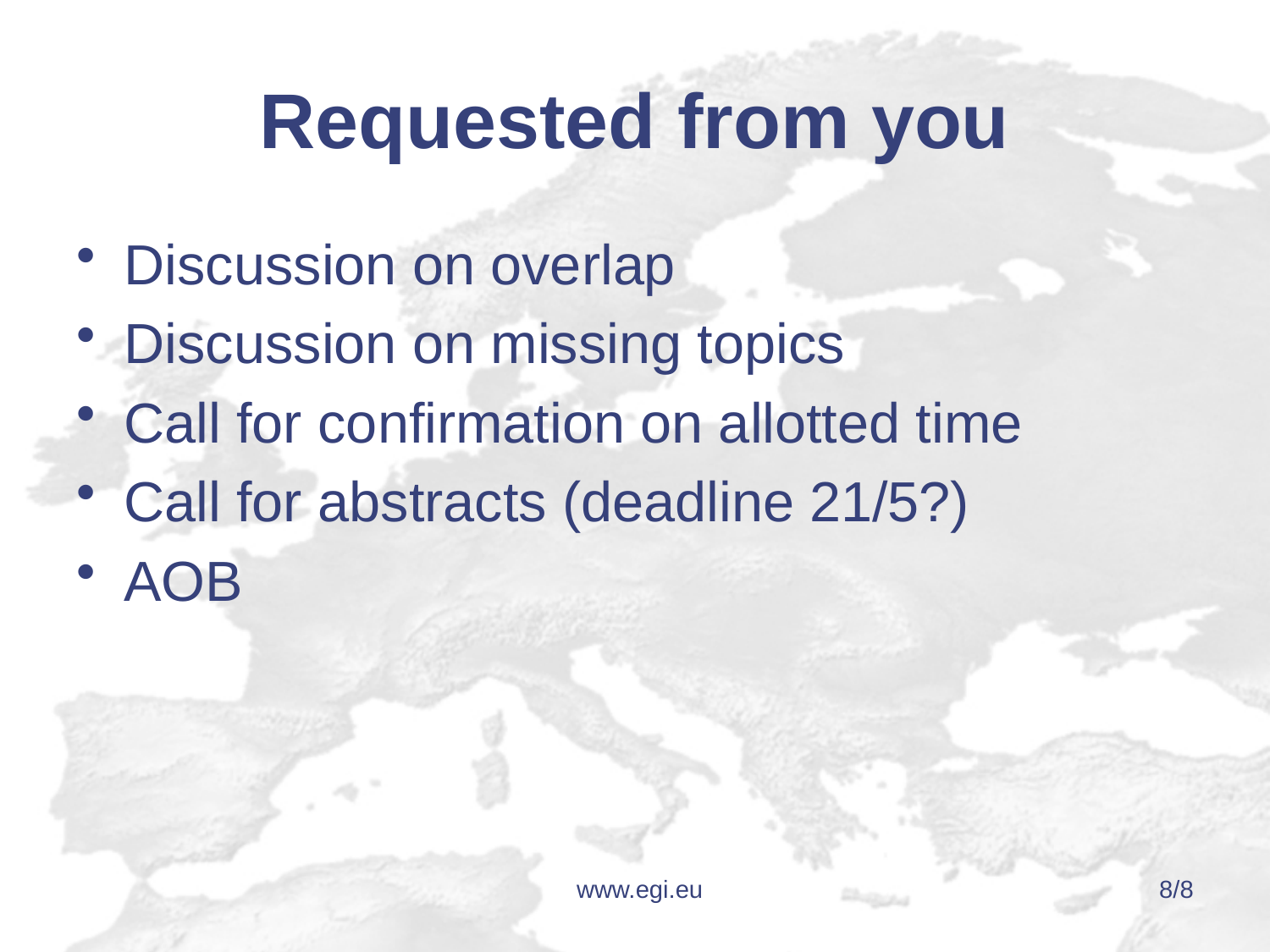

# Requested from you
Discussion on overlap
Discussion on missing topics
Call for confirmation on allotted time
Call for abstracts (deadline 21/5?)
AOB

www.egi.eu
8/8